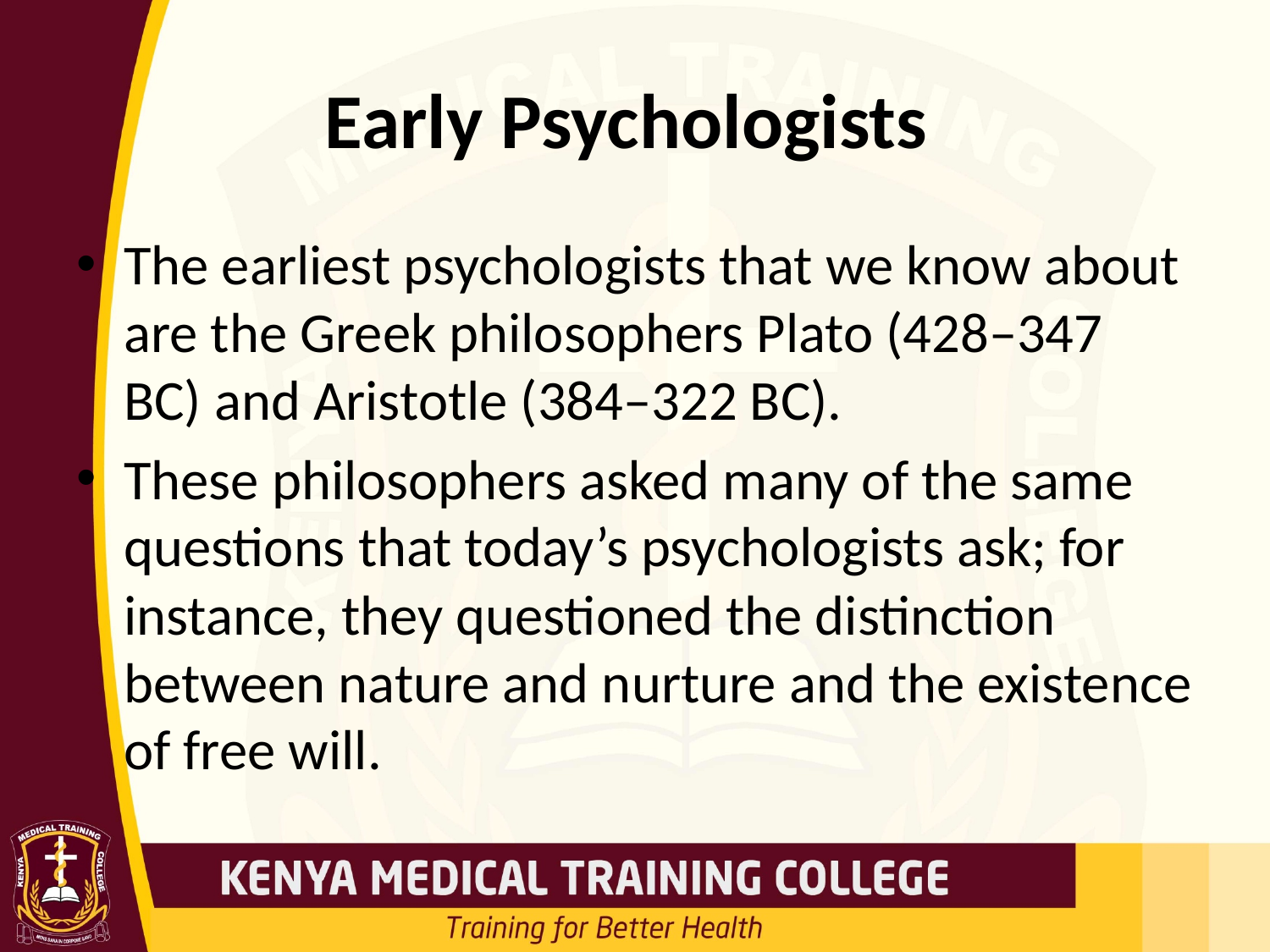

# Early Psychologists
The earliest psychologists that we know about are the Greek philosophers Plato (428–347 BC) and Aristotle (384–322 BC).
These philosophers asked many of the same questions that today’s psychologists ask; for instance, they questioned the distinction between nature and nurture and the existence of free will.